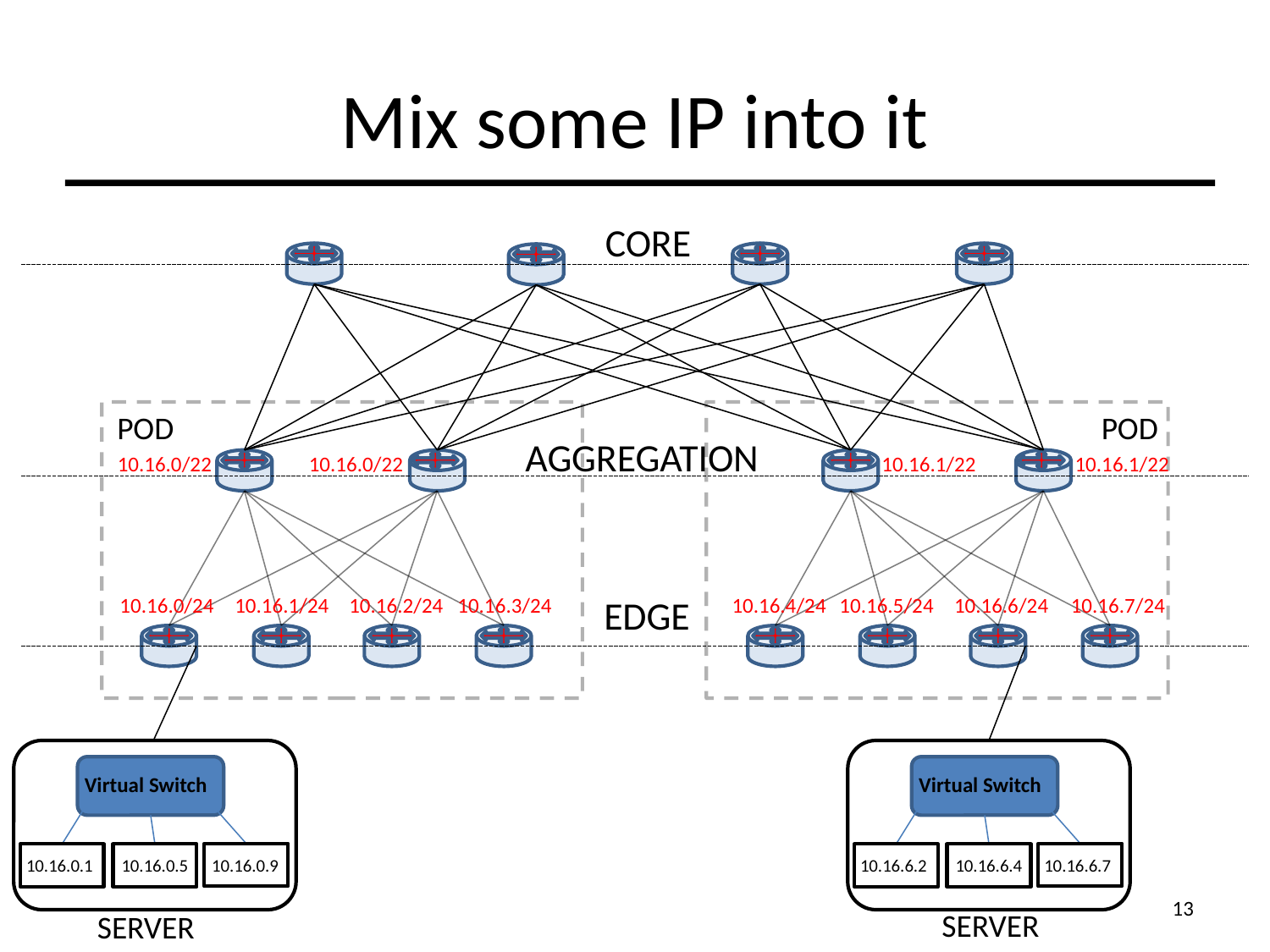

# Mix some IP into it

CORE
AGGREGATION
EDGE

POD
POD
10.16.0/22
10.16.0/22
10.16.1/22
10.16.1/22
10.16.0/24
10.16.1/24
10.16.2/24
10.16.3/24
10.16.4/24
10.16.5/24
10.16.6/24
10.16.7/24

Virtual Switch
10.16.0.1
10.16.0.5
10.16.0.9

Virtual Switch
10.16.6.2
10.16.6.4
10.16.6.7
SERVER
13
SERVER